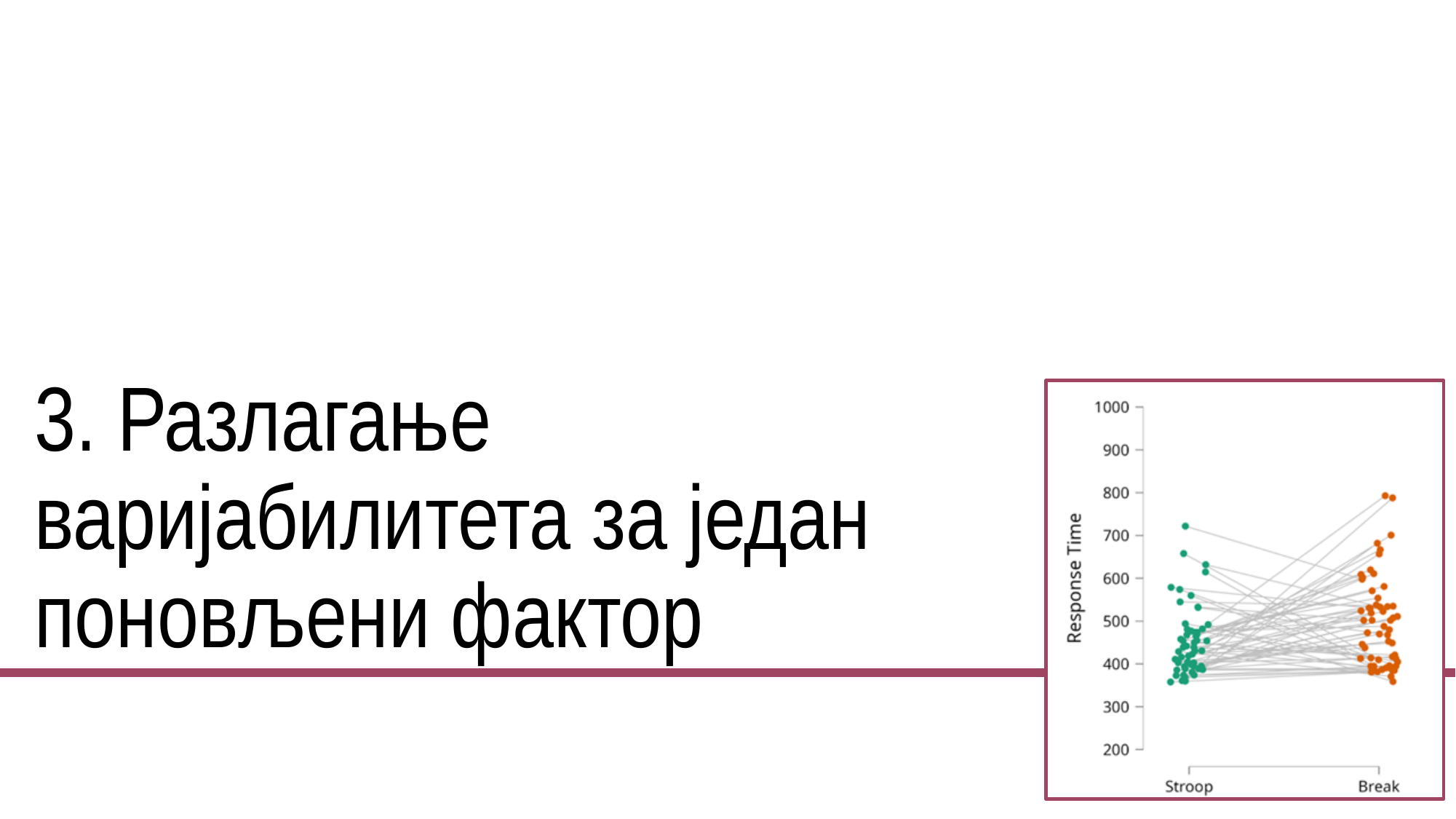

# 3. Разлагање варијабилитета за један поновљени фактор